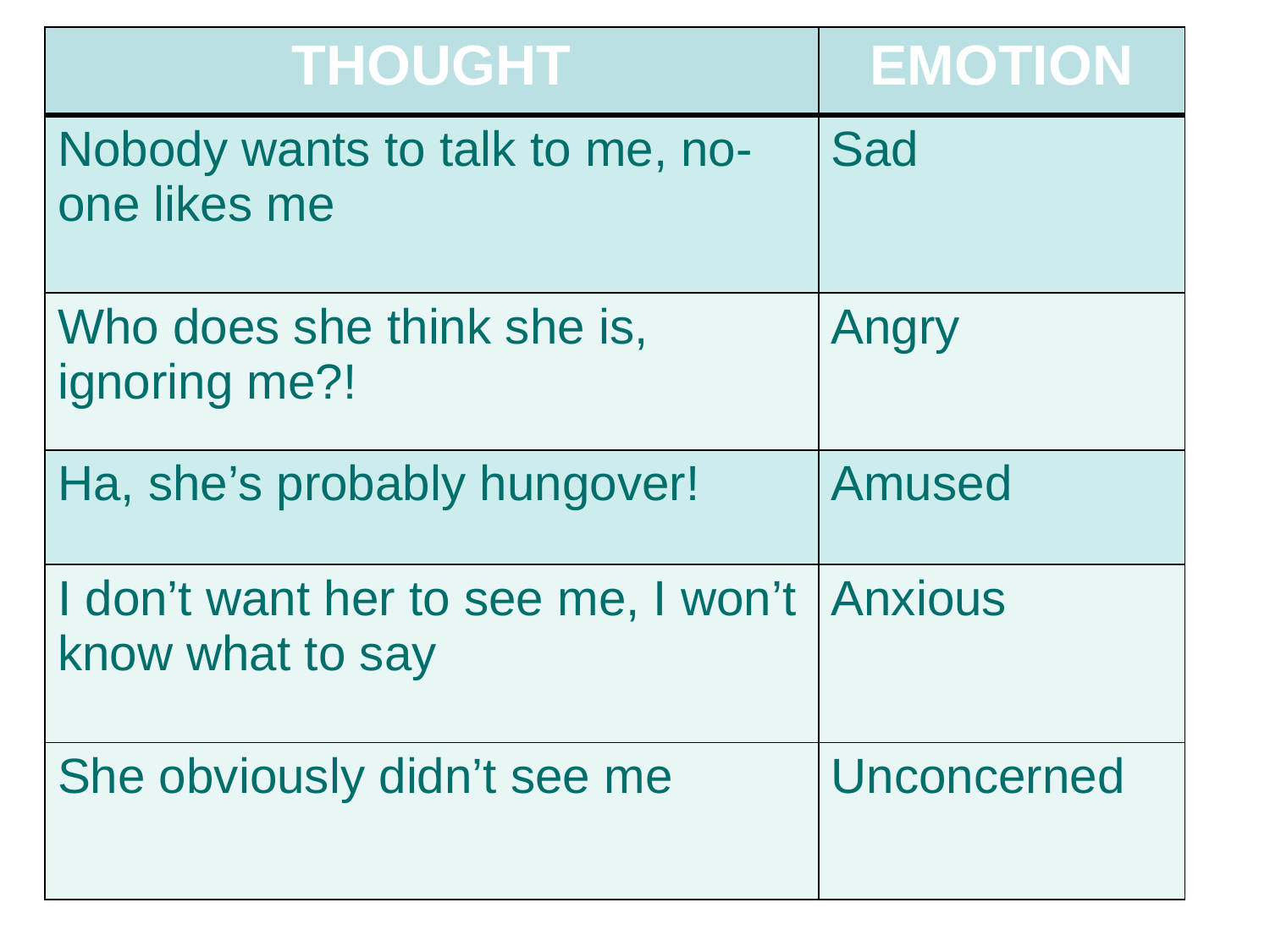

| THOUGHT | EMOTION |
| --- | --- |
| Nobody wants to talk to me, no-one likes me | Sad |
| Who does she think she is, ignoring me?! | Angry |
| Ha, she’s probably hungover! | Amused |
| I don’t want her to see me, I won’t know what to say | Anxious |
| She obviously didn’t see me | Unconcerned |